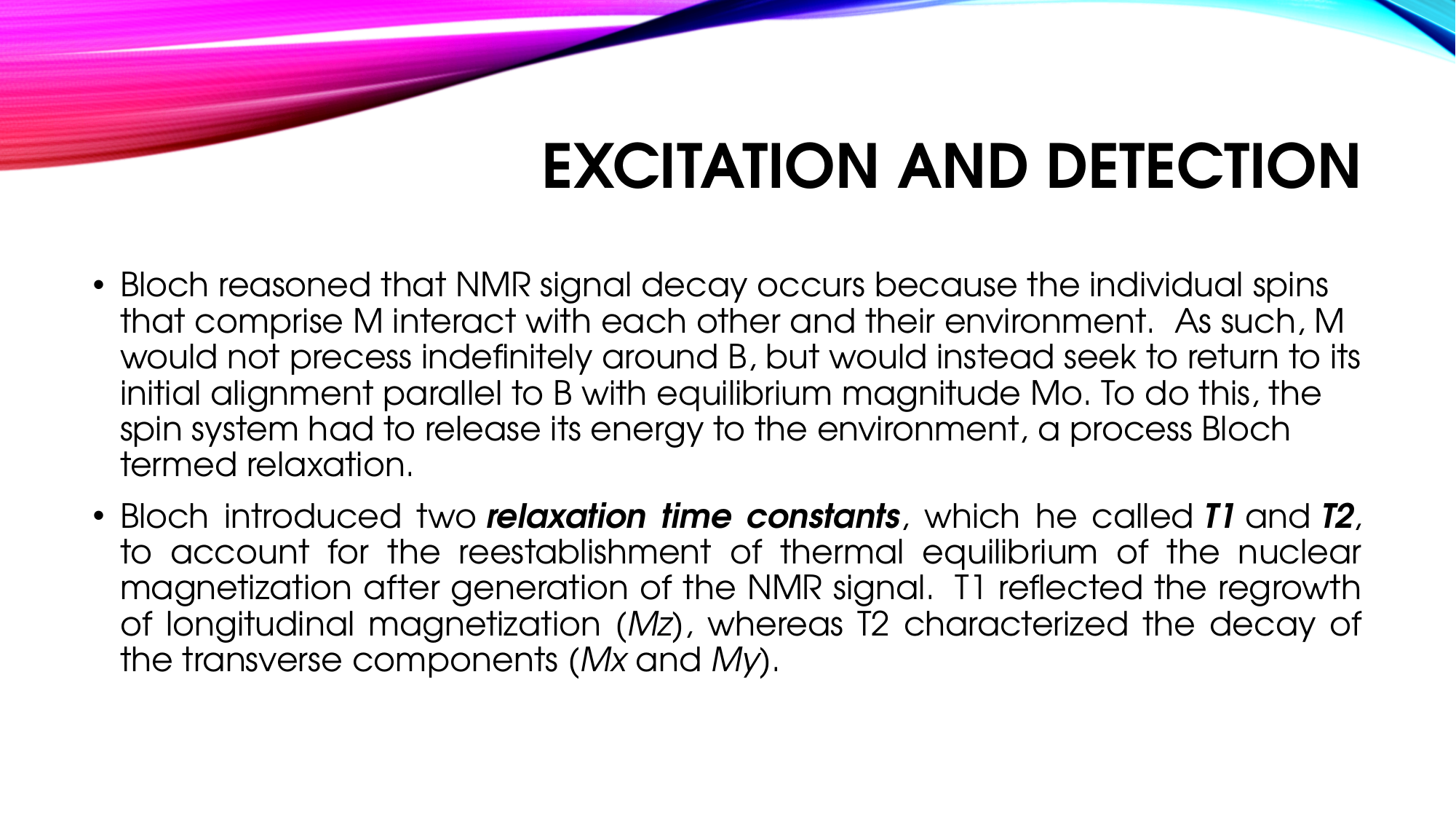

# Excitation and detection
Bloch reasoned that NMR signal decay occurs because the individual spins that comprise M interact with each other and their environment.  As such, M would not precess indefinitely around B, but would instead seek to return to its initial alignment parallel to B with equilibrium magnitude Mo. To do this, the spin system had to release its energy to the environment, a process Bloch termed relaxation.
Bloch introduced two relaxation time constants, which he called T1 and T2, to account for the reestablishment of thermal equilibrium of the nuclear magnetization after generation of the NMR signal.  T1 reflected the regrowth of longitudinal magnetization (Mz), whereas T2 characterized the decay of the transverse components (Mx and My).